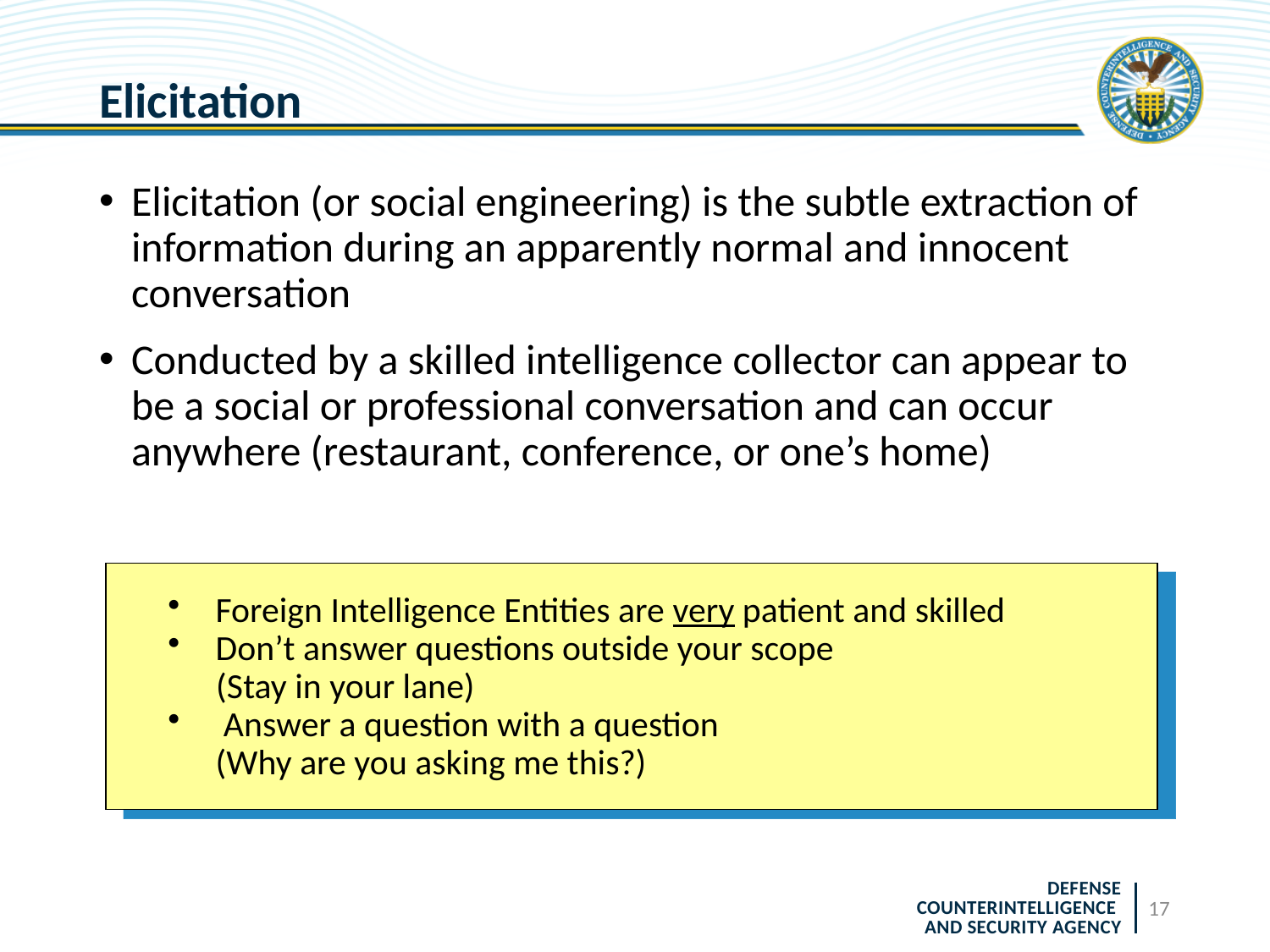

# Elicitation
Elicitation (or social engineering) is the subtle extraction of information during an apparently normal and innocent conversation
Conducted by a skilled intelligence collector can appear to be a social or professional conversation and can occur anywhere (restaurant, conference, or one’s home)

Foreign Intelligence Entities are very patient and skilled
Don’t answer questions outside your scope
      (Stay in your lane)
 Answer a question with a question
(Why are you asking me this?)
17